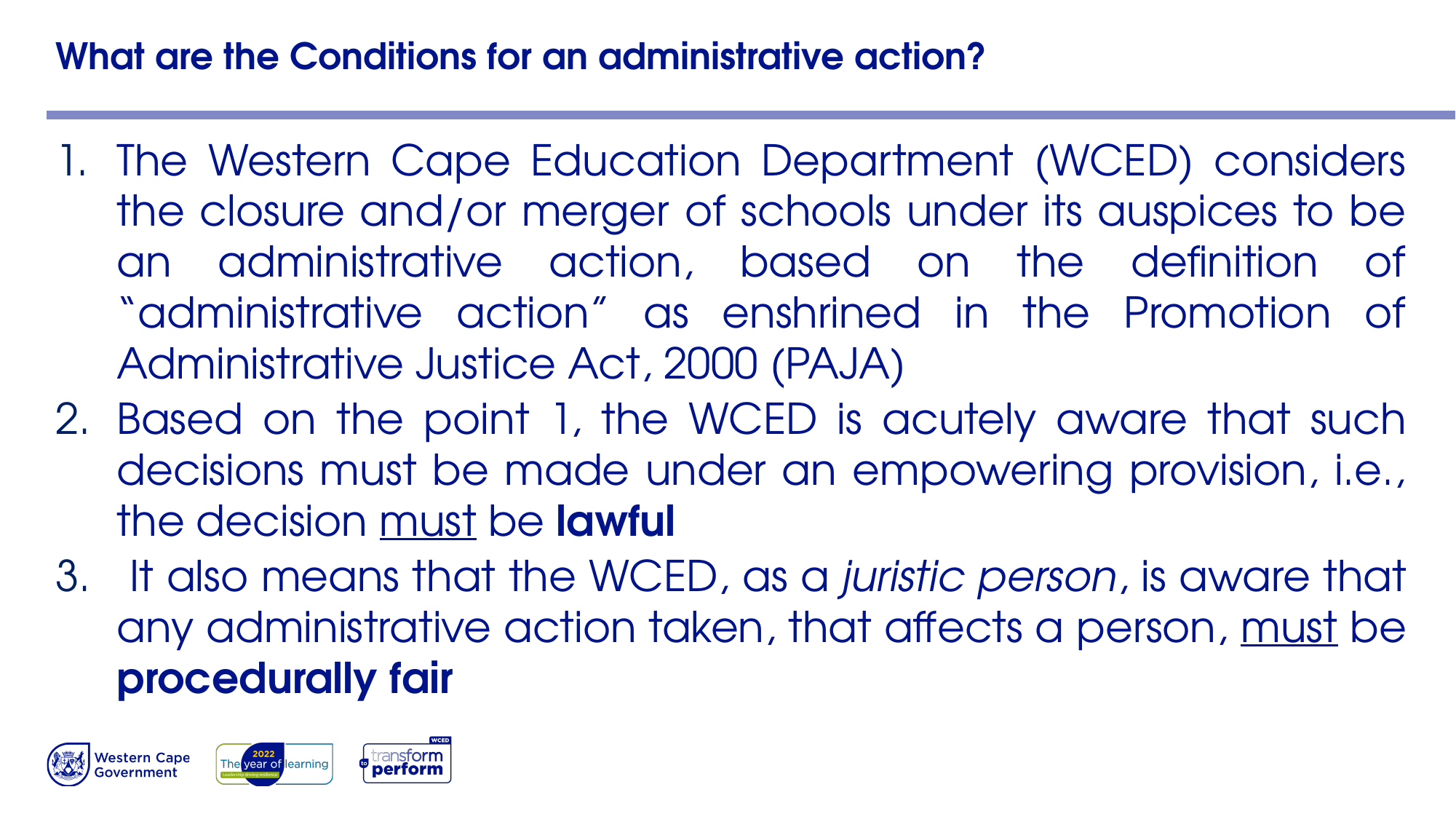

# What are the Conditions for an administrative action?
The Western Cape Education Department (WCED) considers the closure and/or merger of schools under its auspices to be an administrative action, based on the definition of “administrative action” as enshrined in the Promotion of Administrative Justice Act, 2000 (PAJA)
Based on the point 1, the WCED is acutely aware that such decisions must be made under an empowering provision, i.e., the decision must be lawful
 It also means that the WCED, as a juristic person, is aware that any administrative action taken, that affects a person, must be procedurally fair